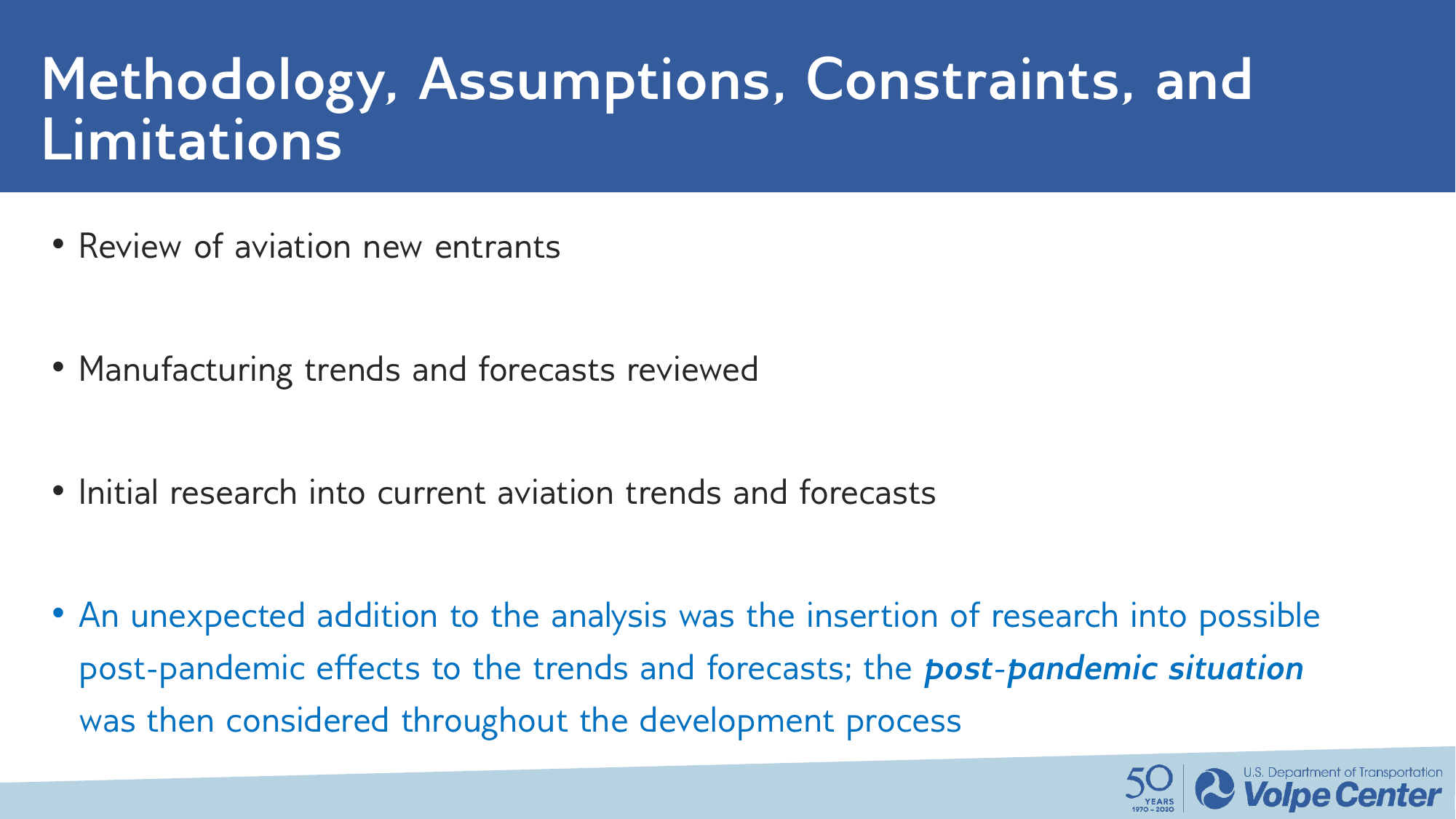

# Methodology, Assumptions, Constraints, and Limitations
Review of aviation new entrants

Manufacturing trends and forecasts reviewed

Initial research into current aviation trends and forecasts

An unexpected addition to the analysis was the insertion of research into possible post-pandemic effects to the trends and forecasts; the post-pandemic situation was then considered throughout the development process